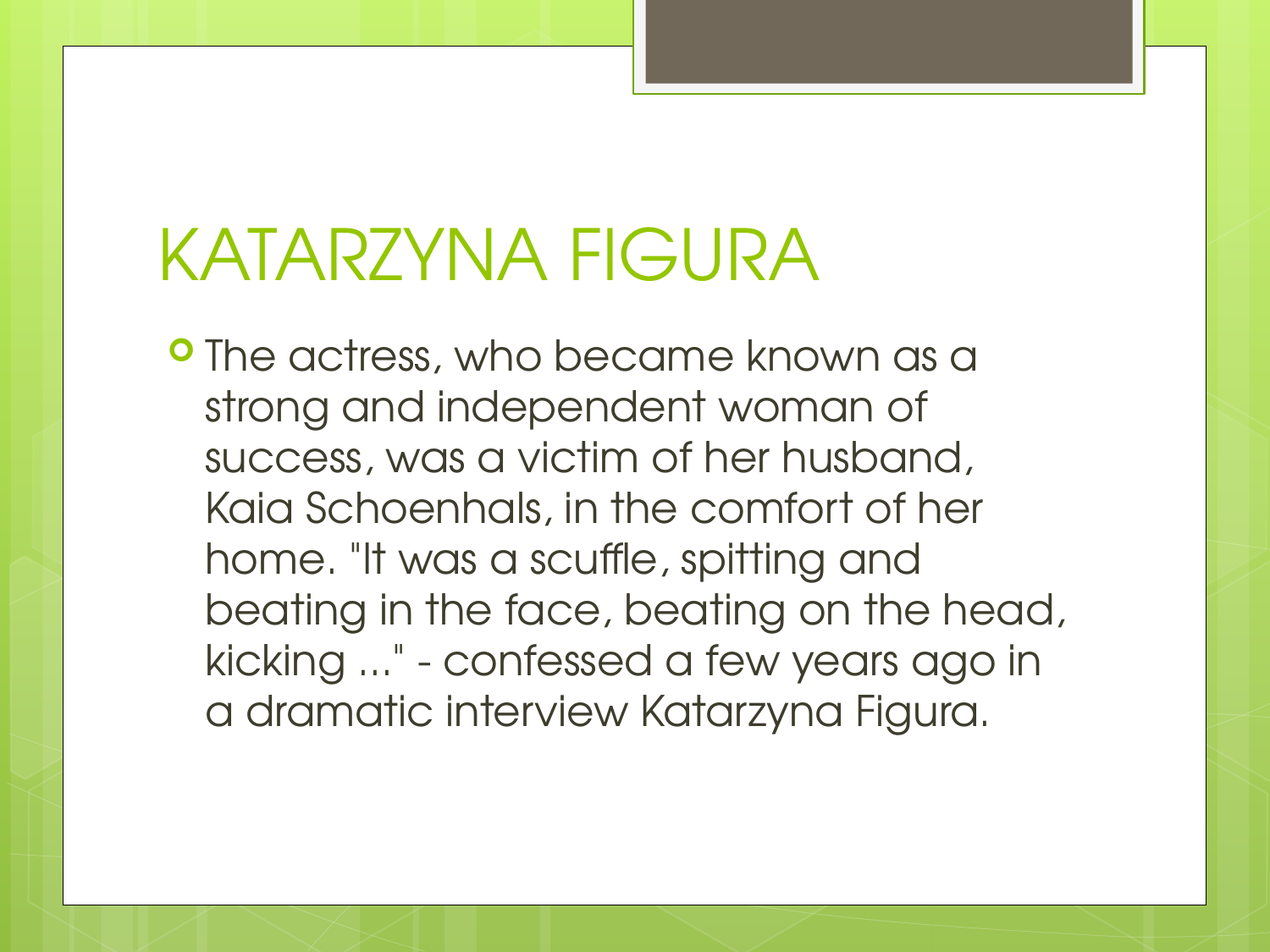

# KATARZYNA FIGURA
The actress, who became known as a strong and independent woman of success, was a victim of her husband, Kaia Schoenhals, in the comfort of her home. "It was a scuffle, spitting and beating in the face, beating on the head, kicking ..." - confessed a few years ago in a dramatic interview Katarzyna Figura.